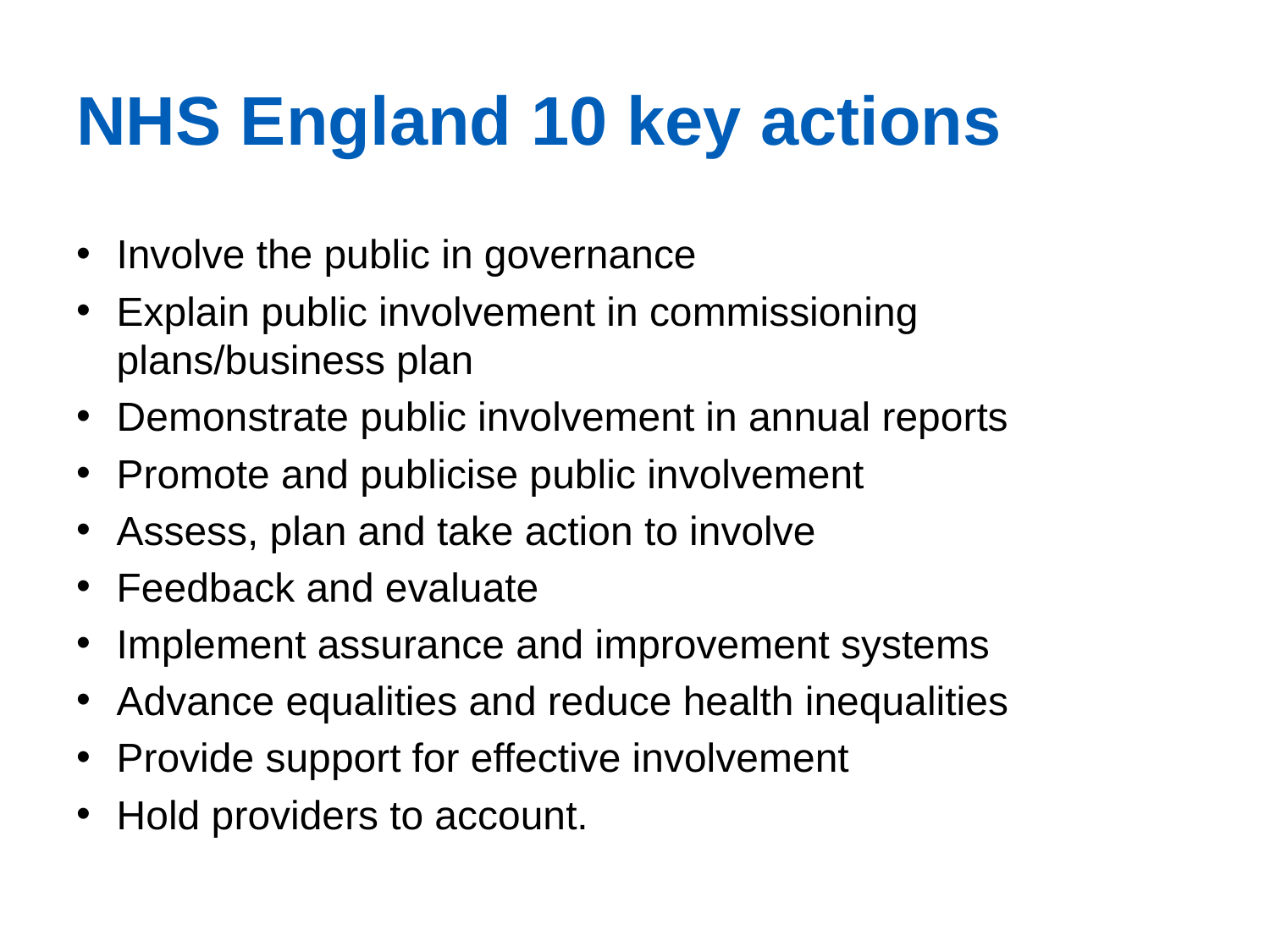

# NHS England 10 key actions
Involve the public in governance
Explain public involvement in commissioning plans/business plan
Demonstrate public involvement in annual reports
Promote and publicise public involvement
Assess, plan and take action to involve
Feedback and evaluate
Implement assurance and improvement systems
Advance equalities and reduce health inequalities
Provide support for effective involvement
Hold providers to account.